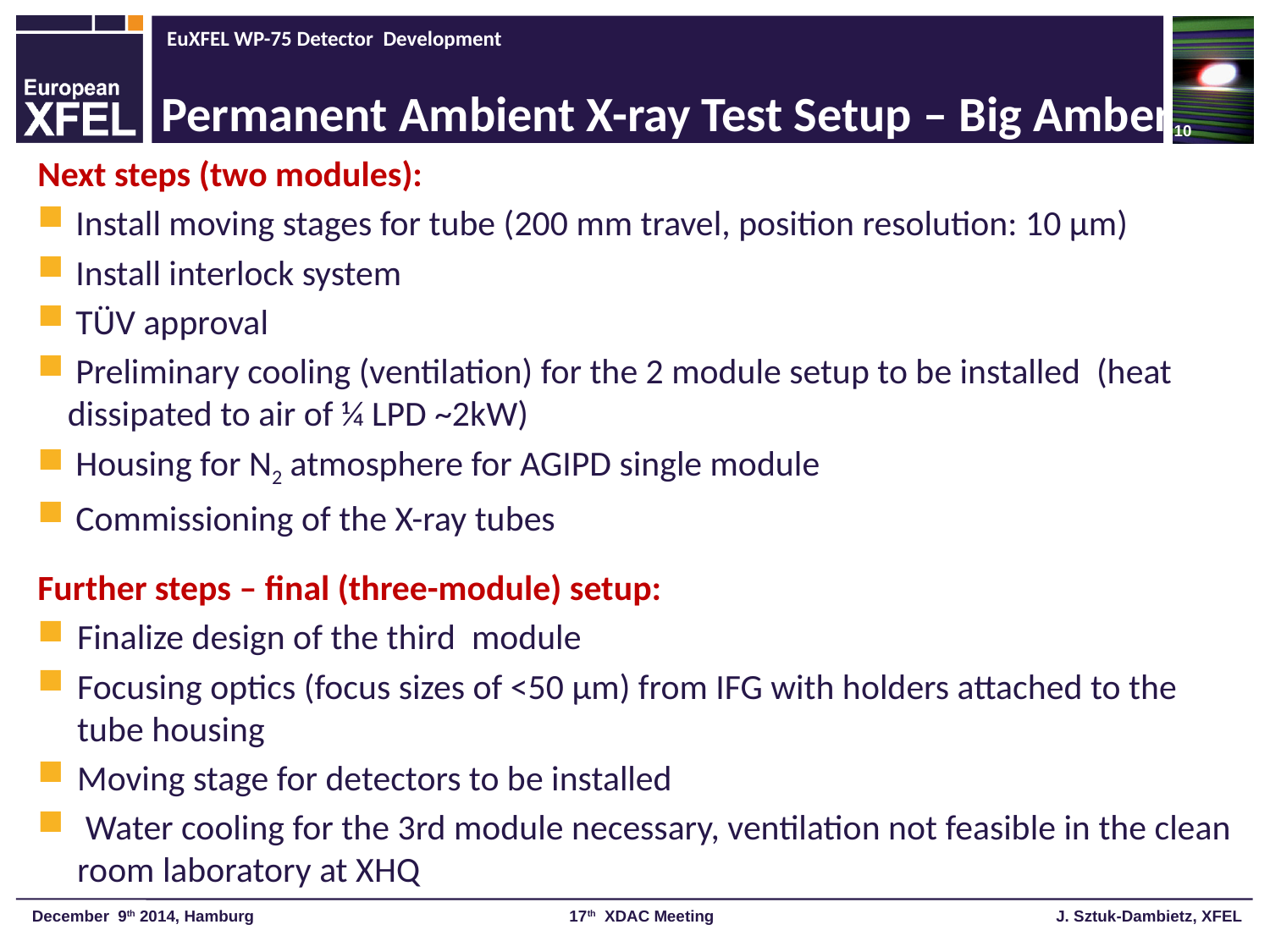

Permanent Ambient X-ray Test Setup – Big Amber
10
Next steps (two modules):
 Install moving stages for tube (200 mm travel, position resolution: 10 µm)
 Install interlock system
 TÜV approval
 Preliminary cooling (ventilation) for the 2 module setup to be installed  (heat dissipated to air of ¼ LPD ~2kW)
 Housing for N2 atmosphere for AGIPD single module
 Commissioning of the X-ray tubes
x-y-z Translation Stage
and Support
Bread Board
Further steps – final (three-module) setup:
Finalize design of the third  module
Focusing optics (focus sizes of <50 µm) from IFG with holders attached to the tube housing
Moving stage for detectors to be installed
 Water cooling for the 3rd module necessary, ventilation not feasible in the clean room laboratory at XHQ